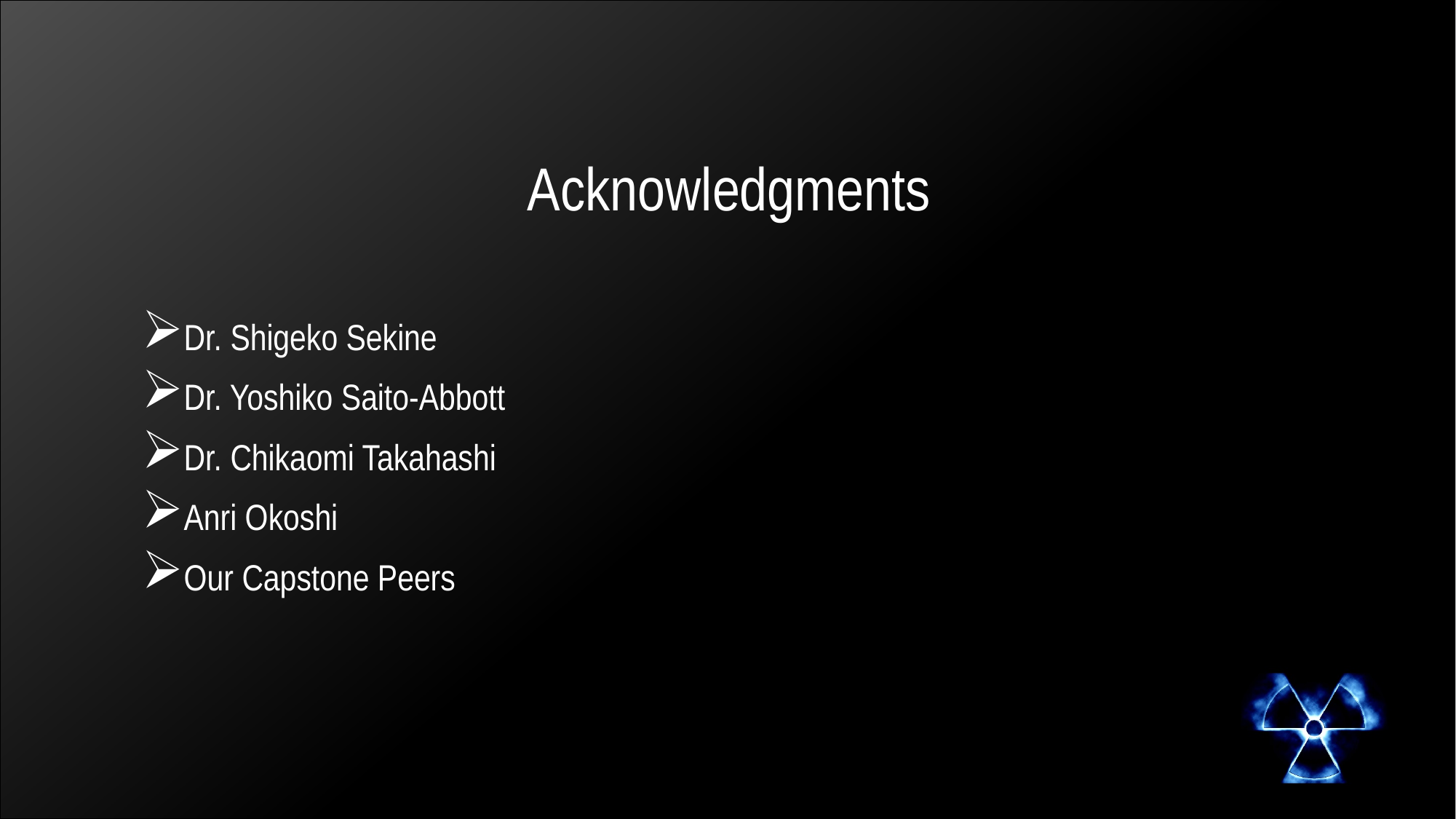

# Acknowledgments
Dr. Shigeko Sekine
Dr. Yoshiko Saito-Abbott
Dr. Chikaomi Takahashi
Anri Okoshi
Our Capstone Peers